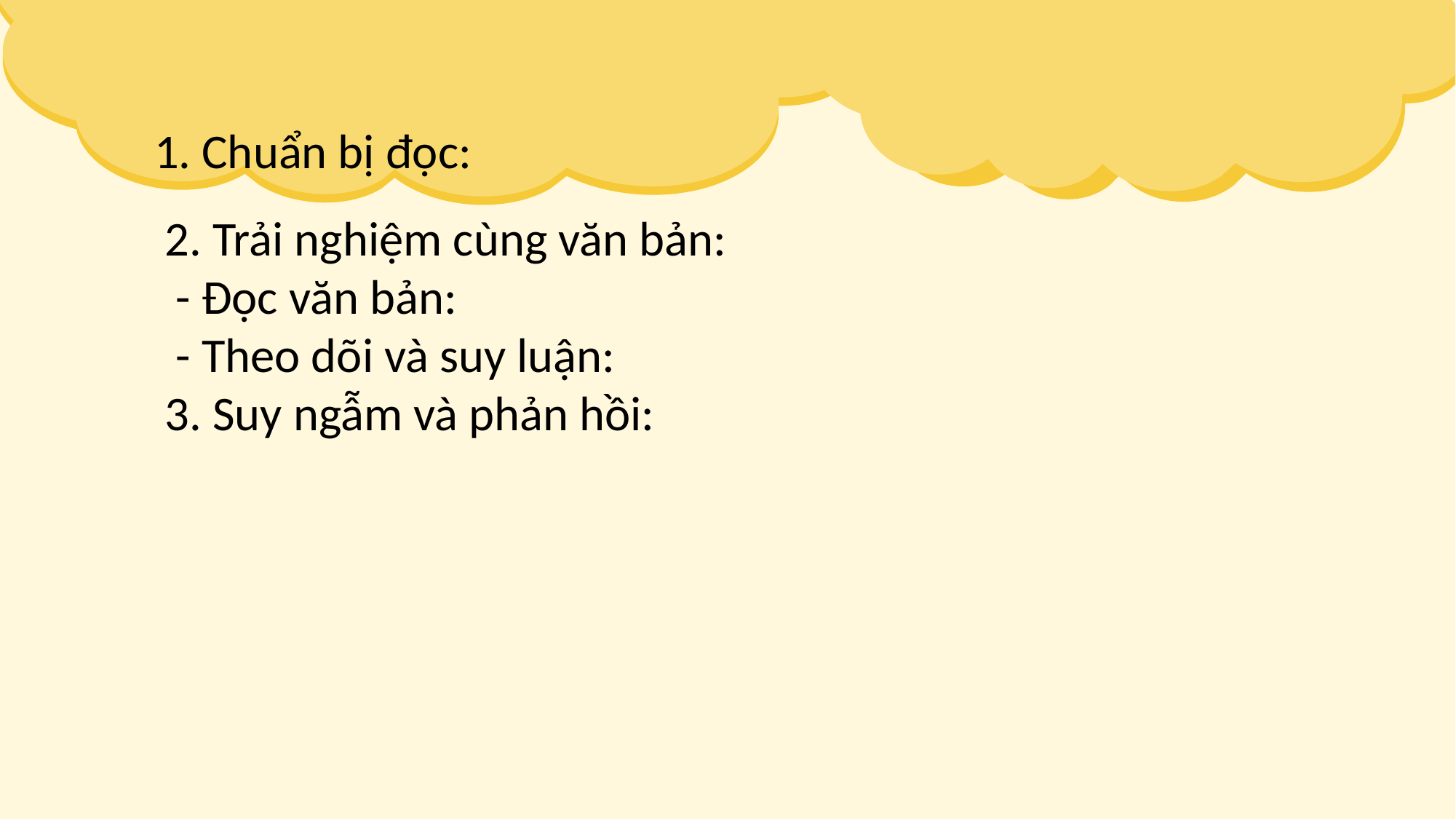

1. Chuẩn bị đọc:
2. Trải nghiệm cùng văn bản:
 - Đọc văn bản:
 - Theo dõi và suy luận:
3. Suy ngẫm và phản hồi: